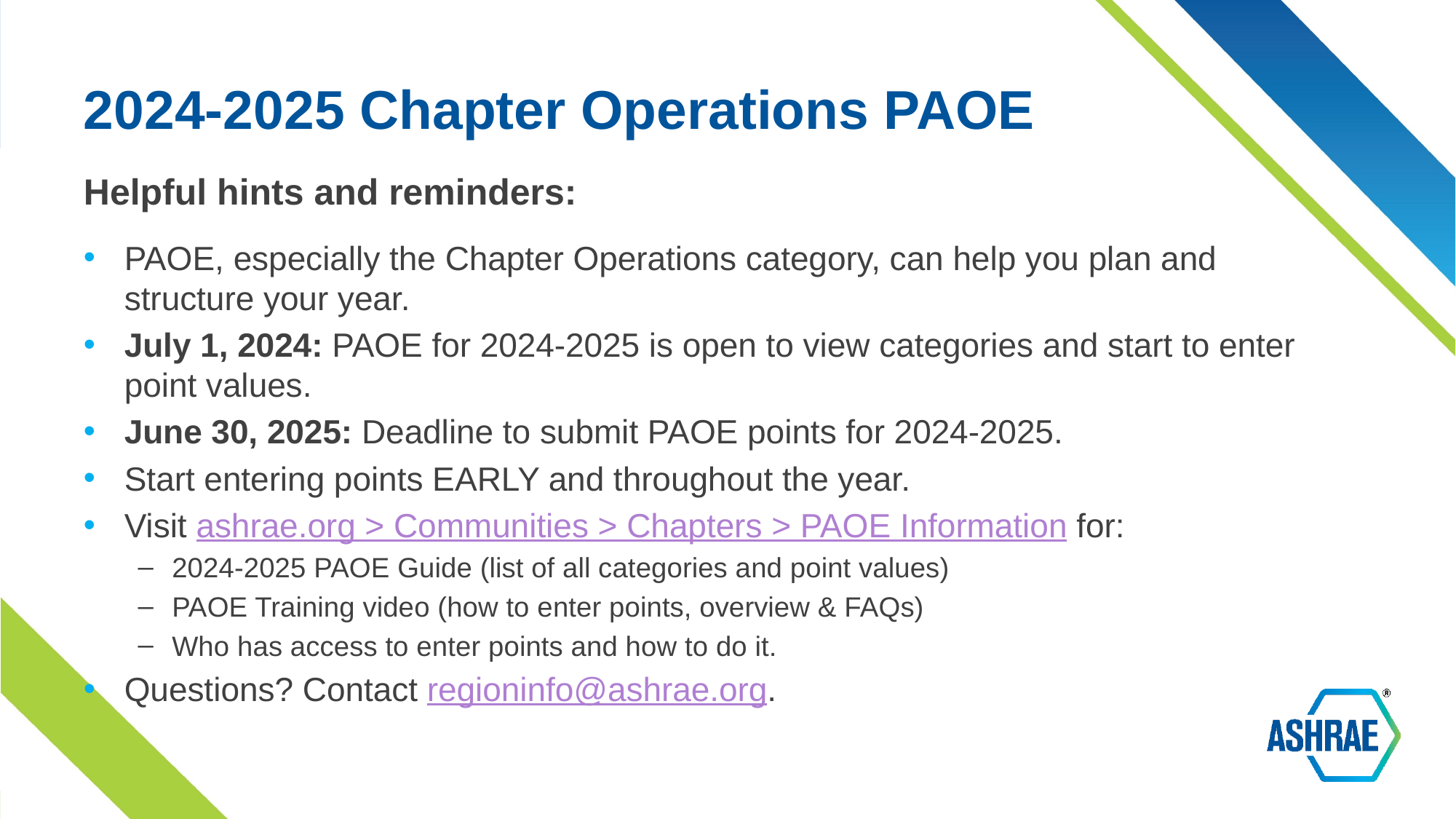

# 2024-2025 Chapter Operations PAOE
Helpful hints and reminders:
PAOE, especially the Chapter Operations category, can help you plan and structure your year.
July 1, 2024: PAOE for 2024-2025 is open to view categories and start to enter point values.
June 30, 2025: Deadline to submit PAOE points for 2024-2025.
Start entering points EARLY and throughout the year.
Visit ashrae.org > Communities > Chapters > PAOE Information for:
2024-2025 PAOE Guide (list of all categories and point values)
PAOE Training video (how to enter points, overview & FAQs)
Who has access to enter points and how to do it.
Questions? Contact regioninfo@ashrae.org.